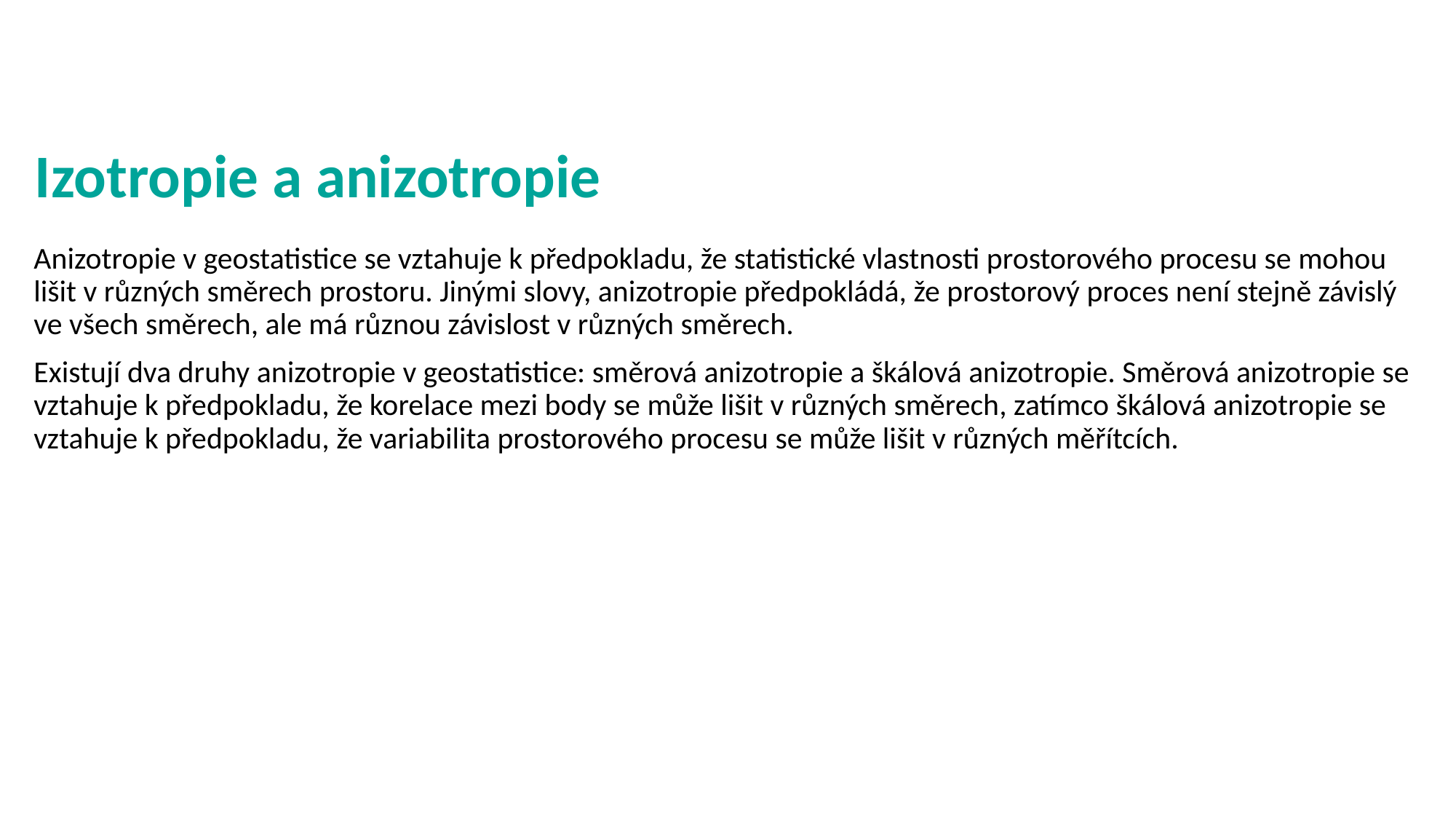

# Izotropie a anizotropie
Anizotropie v geostatistice se vztahuje k předpokladu, že statistické vlastnosti prostorového procesu se mohou lišit v různých směrech prostoru. Jinými slovy, anizotropie předpokládá, že prostorový proces není stejně závislý ve všech směrech, ale má různou závislost v různých směrech.
Existují dva druhy anizotropie v geostatistice: směrová anizotropie a škálová anizotropie. Směrová anizotropie se vztahuje k předpokladu, že korelace mezi body se může lišit v různých směrech, zatímco škálová anizotropie se vztahuje k předpokladu, že variabilita prostorového procesu se může lišit v různých měřítcích.